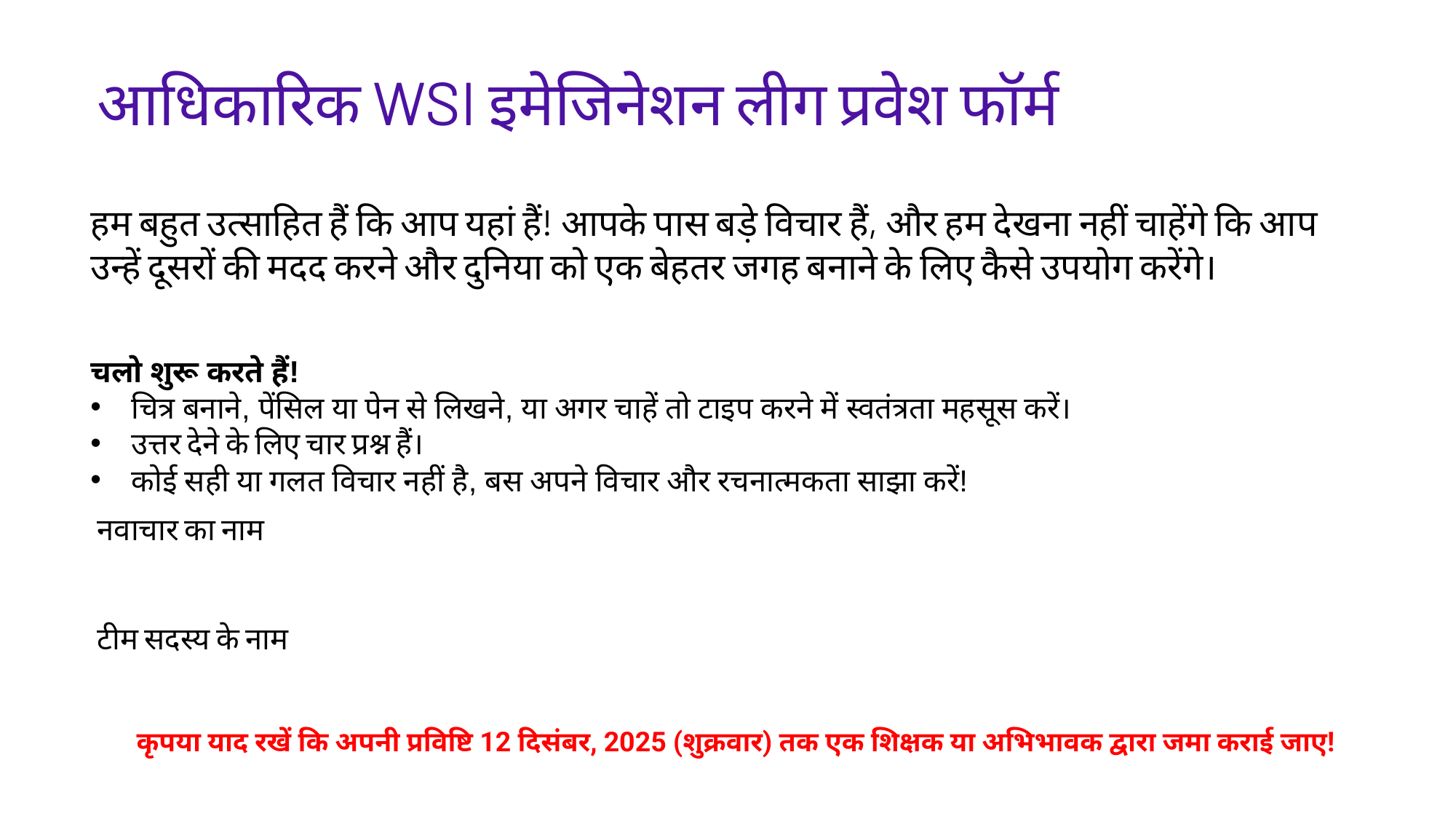

# आधिकारिक WSI इमेजिनेशन लीग प्रवेश फॉर्म
हम बहुत उत्साहित हैं कि आप यहां हैं! आपके पास बड़े विचार हैं, और हम देखना नहीं चाहेंगे कि आप उन्हें दूसरों की मदद करने और दुनिया को एक बेहतर जगह बनाने के लिए कैसे उपयोग करेंगे।
चलो शुरू करते हैं!
चित्र बनाने, पेंसिल या पेन से लिखने, या अगर चाहें तो टाइप करने में स्वतंत्रता महसूस करें।
उत्तर देने के लिए चार प्रश्न हैं।
कोई सही या गलत विचार नहीं है, बस अपने विचार और रचनात्मकता साझा करें!
नवाचार का नाम

टीम सदस्य के नाम

कृपया याद रखें कि अपनी प्रविष्टि 12 दिसंबर, 2025 (शुक्रवार) तक एक शिक्षक या अभिभावक द्वारा जमा कराई जाए!